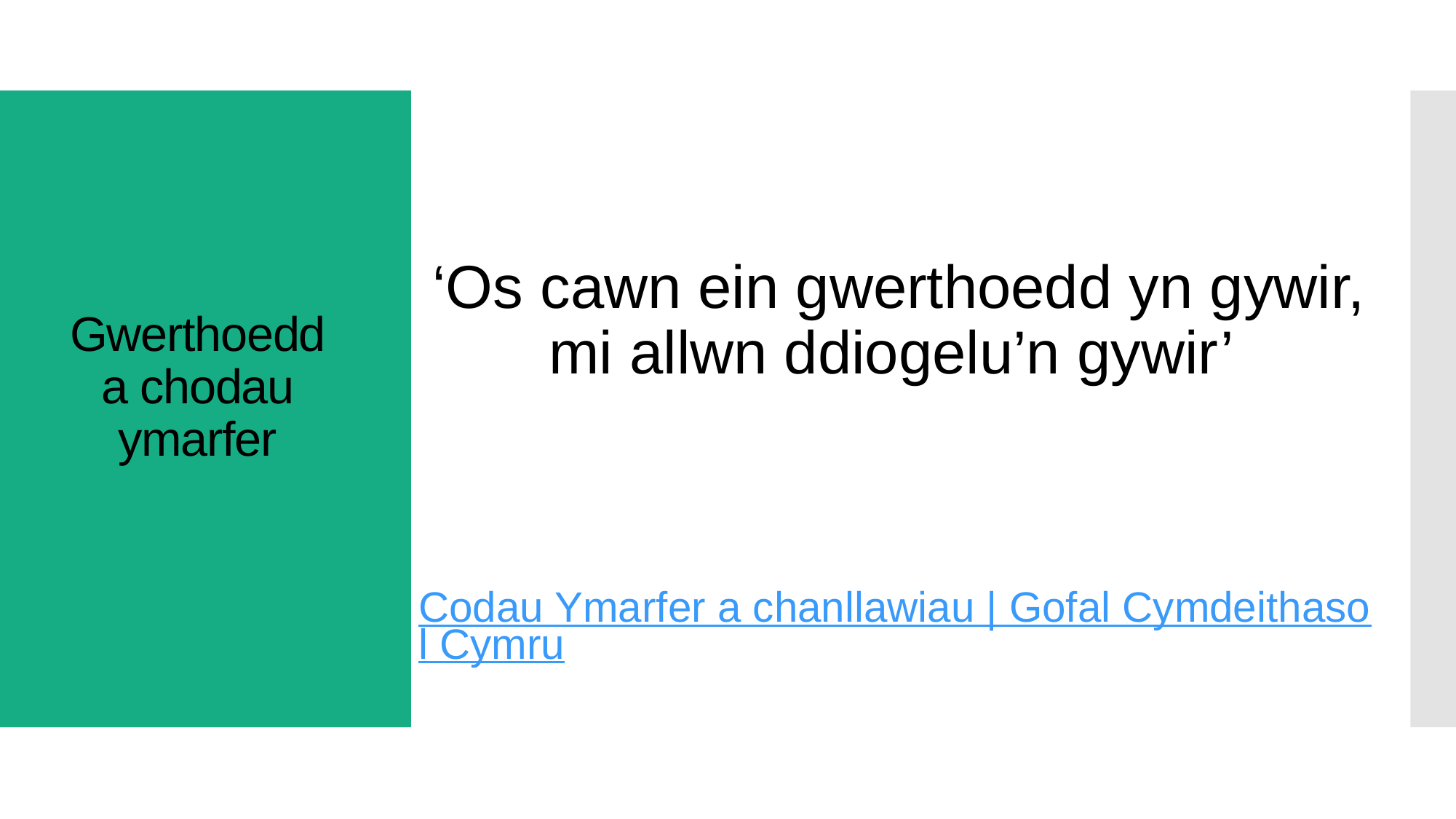

# Gwerthoedd a chodau ymarfer
‘Os cawn ein gwerthoedd yn gywir, mi allwn ddiogelu’n gywir’

Codau Ymarfer a chanllawiau | Gofal Cymdeithasol Cymru